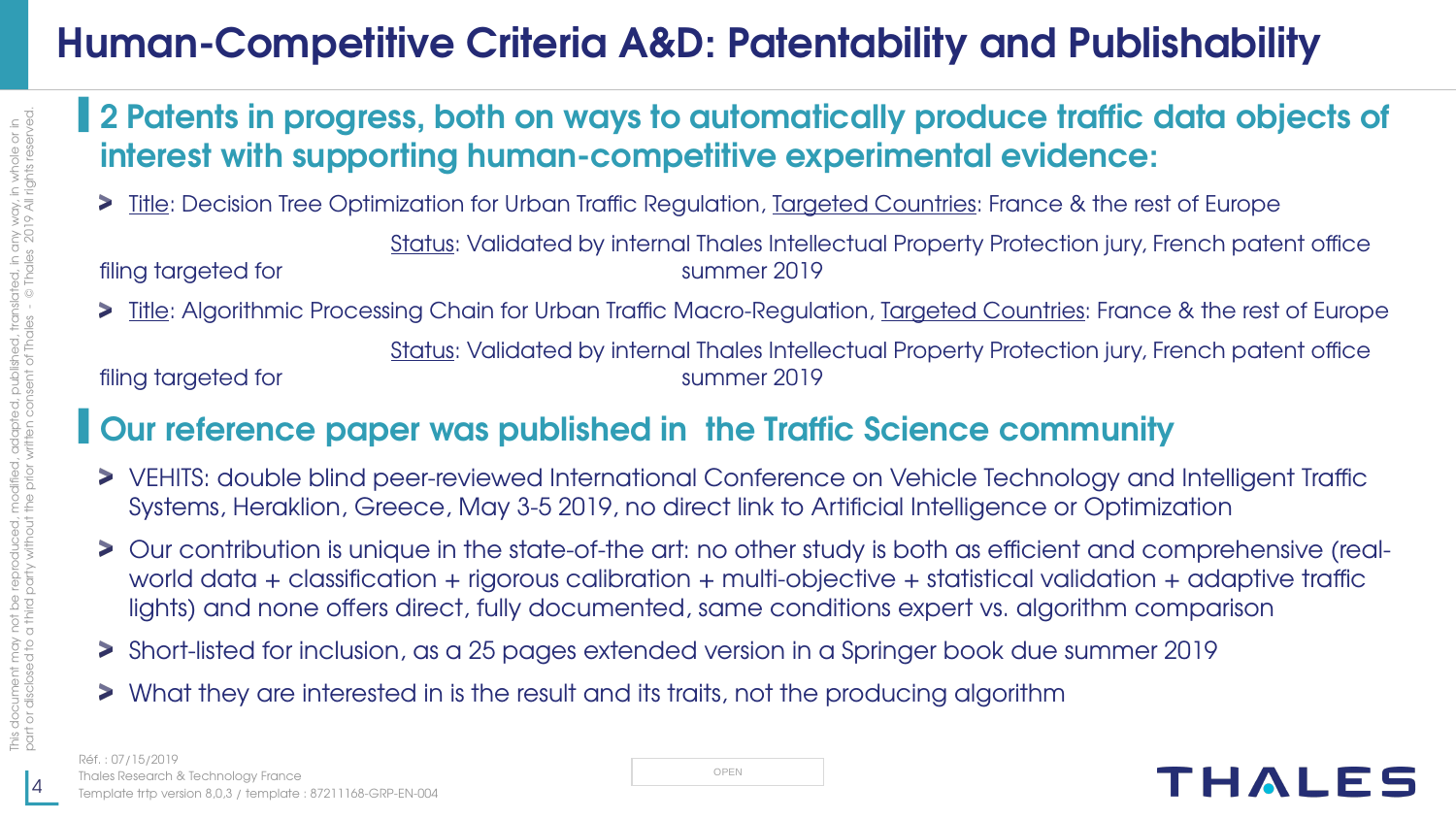

# Human-Competitive Criteria A&D: Patentability and Publishability
2 Patents in progress, both on ways to automatically produce traffic data objects of interest with supporting human-competitive experimental evidence:
Title: Decision Tree Optimization for Urban Traffic Regulation, Targeted Countries: France & the rest of Europe
		Status: Validated by internal Thales Intellectual Property Protection jury, French patent office filing targeted for 			summer 2019
Title: Algorithmic Processing Chain for Urban Traffic Macro-Regulation, Targeted Countries: France & the rest of Europe
		Status: Validated by internal Thales Intellectual Property Protection jury, French patent office filing targeted for 			summer 2019
Our reference paper was published in  the Traffic Science community
VEHITS: double blind peer-reviewed International Conference on Vehicle Technology and Intelligent Traffic Systems, Heraklion, Greece, May 3-5 2019, no direct link to Artificial Intelligence or Optimization
Our contribution is unique in the state-of-the art: no other study is both as efficient and comprehensive (real-world data + classification + rigorous calibration + multi-objective + statistical validation + adaptive traffic lights) and none offers direct, fully documented, same conditions expert vs. algorithm comparison
Short-listed for inclusion, as a 25 pages extended version in a Springer book due summer 2019
What they are interested in is the result and its traits, not the producing algorithm